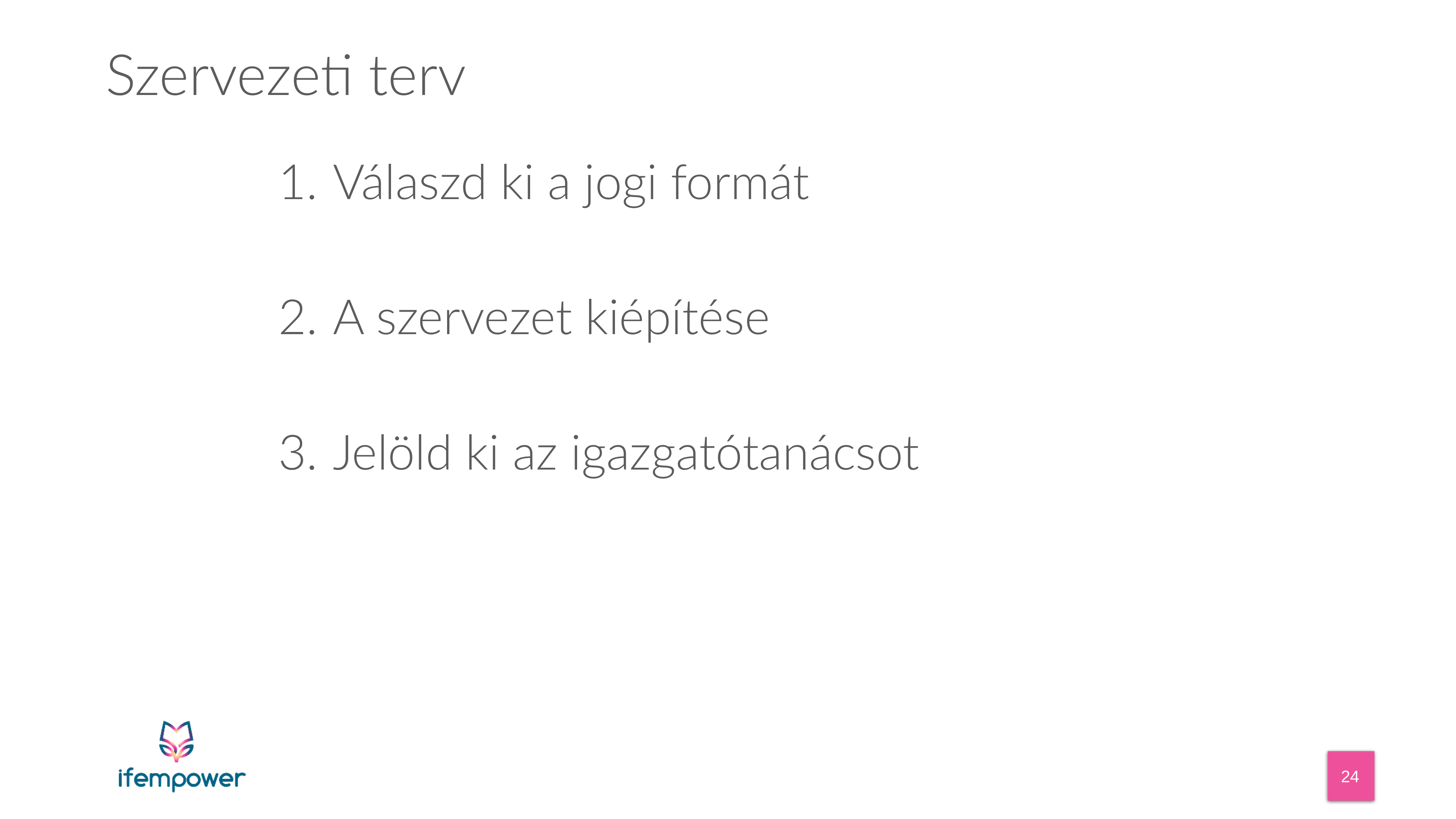

_
# Szervezeti terv
Válaszd ki a jogi formát

A szervezet kiépítése

Jelöld ki az igazgatótanácsot